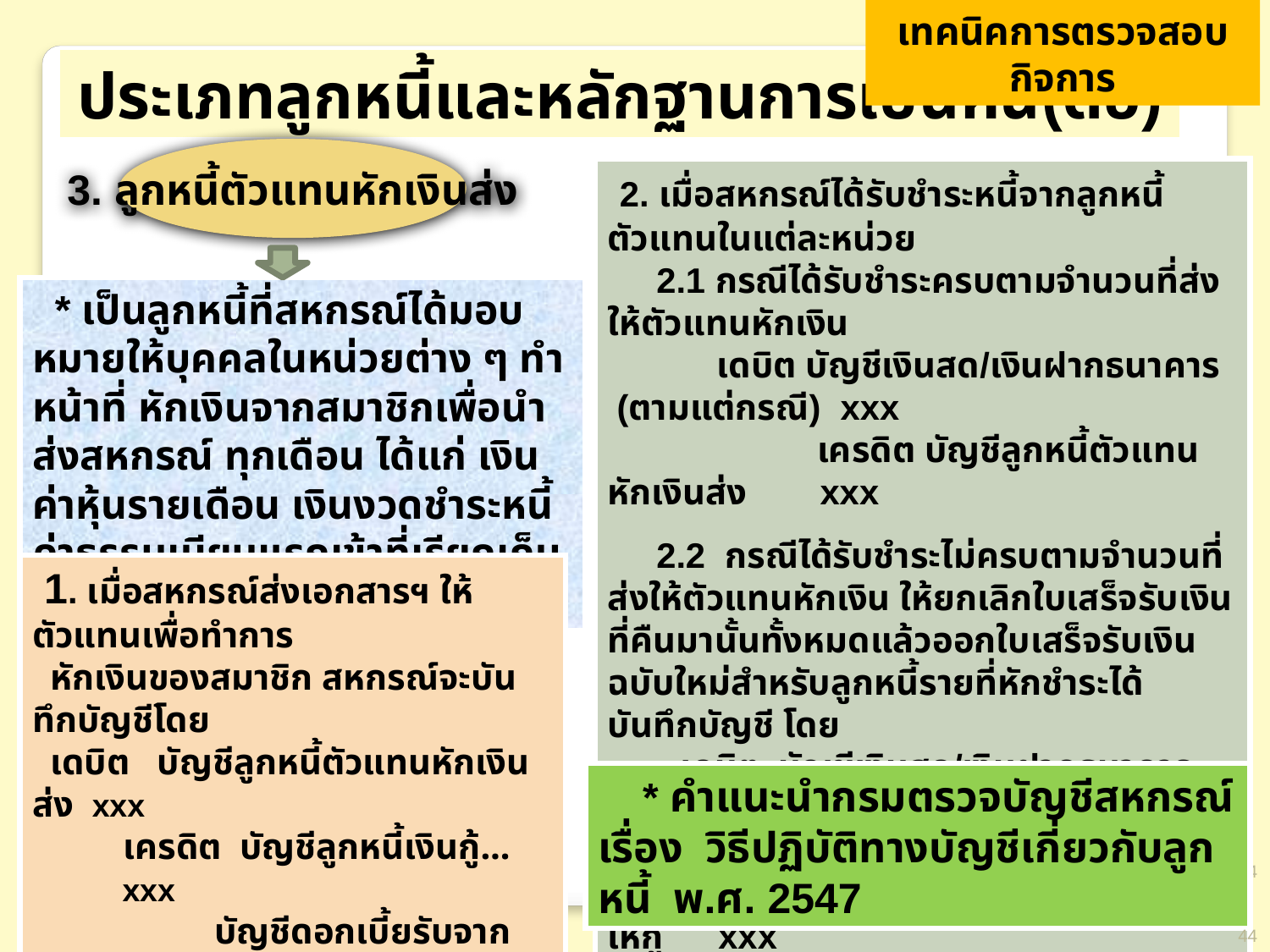

เทคนิคการตรวจสอบกิจการ
ประเภทลูกหนี้และหลักฐานการเป็นหนี้(ต่อ)
3. ลูกหนี้ตัวแทนหักเงินส่ง
 2. เมื่อสหกรณ์ได้รับชำระหนี้จากลูกหนี้ตัวแทนในแต่ละหน่วย
     2.1 กรณีได้รับชำระครบตามจำนวนที่ส่งให้ตัวแทนหักเงิน
            เดบิต บัญชีเงินสด/เงินฝากธนาคาร (ตามแต่กรณี)  xxx
                       เครดิต บัญชีลูกหนี้ตัวแทนหักเงินส่ง        xxx
     2.2  กรณีได้รับชำระไม่ครบตามจำนวนที่ส่งให้ตัวแทนหักเงิน ให้ยกเลิกใบเสร็จรับเงินที่คืนมานั้นทั้งหมดแล้วออกใบเสร็จรับเงินฉบับใหม่สำหรับลูกหนี้รายที่หักชำระได้ บันทึกบัญชี โดย
        เดบิต  บัญชีเงินสด/เงินฝากธนาคาร (ตามแต่กรณี) xxx
                 บัญชีลูกหนี้เงินกู้…(ระบุประเภท)…    xxx	 บัญชีดอกเบี้ยรับจากเงินให้กู้      xxx
                 บัญชีค่าธรรมเนียมแรกเข้า        xxx
          	 บัญชีทุนเรือนหุ้น          xxx
	       เครดิต  บัญชีลูกหนี้ตัวแทนหักเงินส่ง xxx

  * เป็นลูกหนี้ที่สหกรณ์ได้มอบหมายให้บุคคลในหน่วยต่าง ๆ ทำหน้าที่ หักเงินจากสมาชิกเพื่อนำส่งสหกรณ์ ทุกเดือน ได้แก่ เงินค่าหุ้นรายเดือน เงินงวดชำระหนี้ ค่าธรรมเนียมแรกเข้าที่เรียกเก็บจากสมาชิกเข้าใหม่และอื่น ๆ
 1. เมื่อสหกรณ์ส่งเอกสารฯ ให้ตัวแทนเพื่อทำการ
  หักเงินของสมาชิก สหกรณ์จะบันทึกบัญชีโดย
  เดบิต   บัญชีลูกหนี้ตัวแทนหักเงินส่ง  xxx
          เครดิต  บัญชีลูกหนี้เงินกู้…               xxx
                    บัญชีดอกเบี้ยรับจากเงินให้กู้   xxx
                    บัญชีค่าธรรมเนียมแรกเข้า     xxx
                    บัญชีทุนเรือนหุ้น                xxx
    * คำแนะนำกรมตรวจบัญชีสหกรณ์
เรื่อง  วิธีปฏิบัติทางบัญชีเกี่ยวกับลูกหนี้  พ.ศ. 2547
44
44